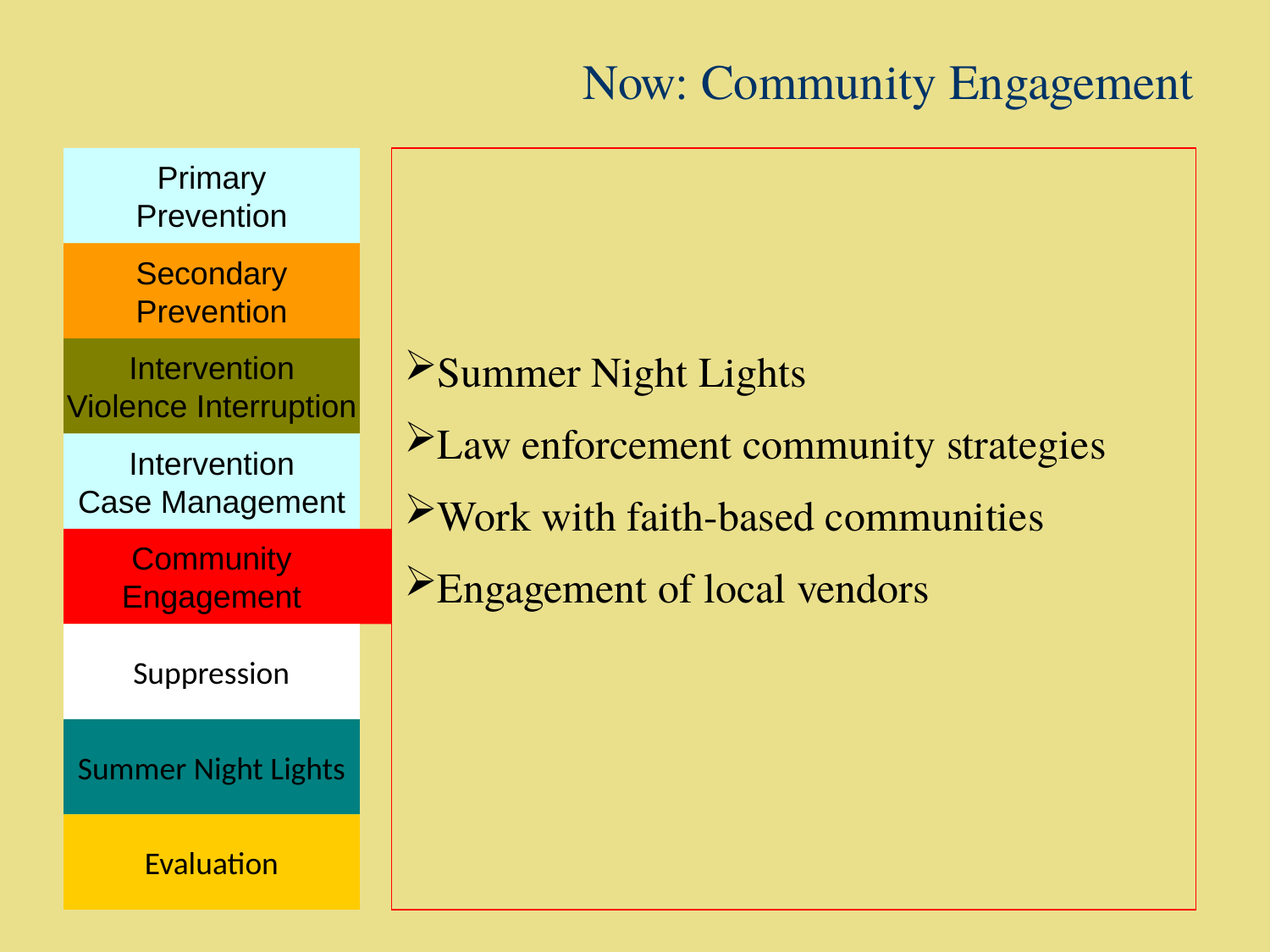

Now: Community Engagement
Primary
Prevention

Secondary
Prevention
Intervention
Violence Interruption
Summer Night Lights
Law enforcement community strategies
Work with faith-based communities
Engagement of local vendors
Intervention
Case Management
Community
Engagement

Suppression
Summer Night Lights
Evaluation